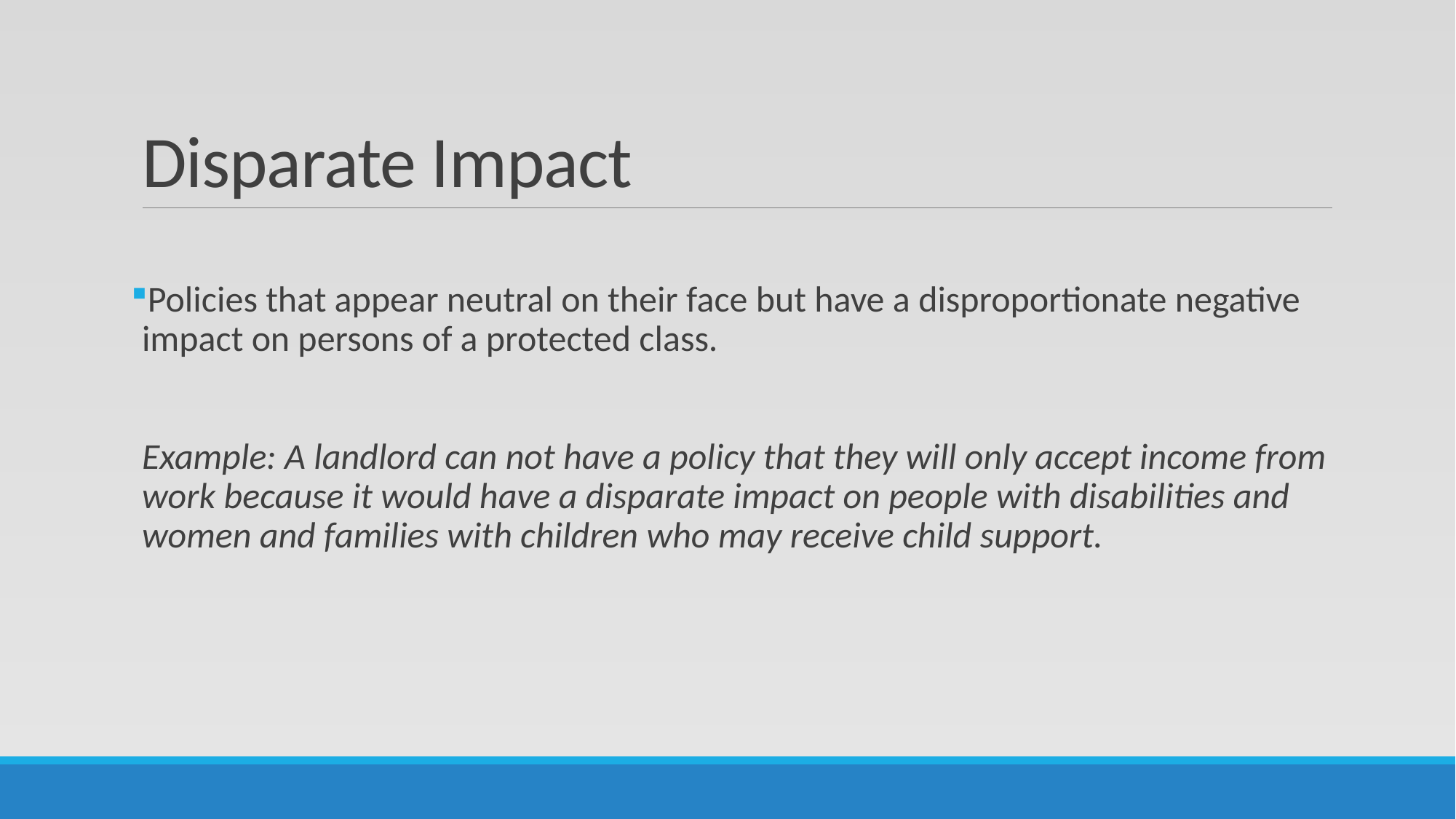

# Disparate Impact

Policies that appear neutral on their face but have a disproportionate negative impact on persons of a protected class.

Example: A landlord can not have a policy that they will only accept income from work because it would have a disparate impact on people with disabilities and women and families with children who may receive child support.